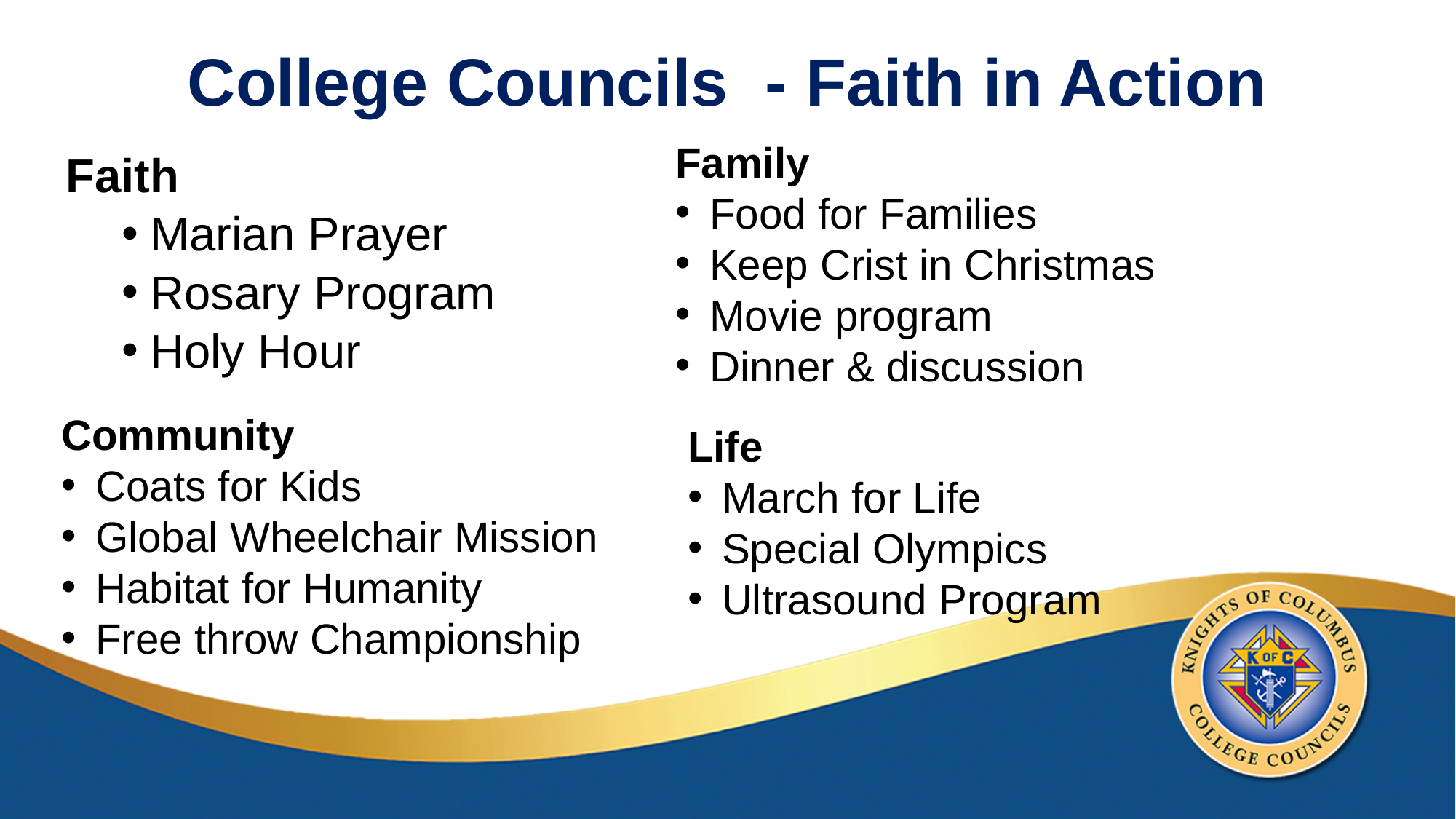

# College Councils  - Faith in Action
Family
Food for Families
Keep Crist in Christmas
Movie program
Dinner & discussion
Faith
Marian Prayer
Rosary Program
Holy Hour

Community
Coats for Kids
Global Wheelchair Mission
Habitat for Humanity
Free throw Championship

Life
March for Life
Special Olympics
Ultrasound Program